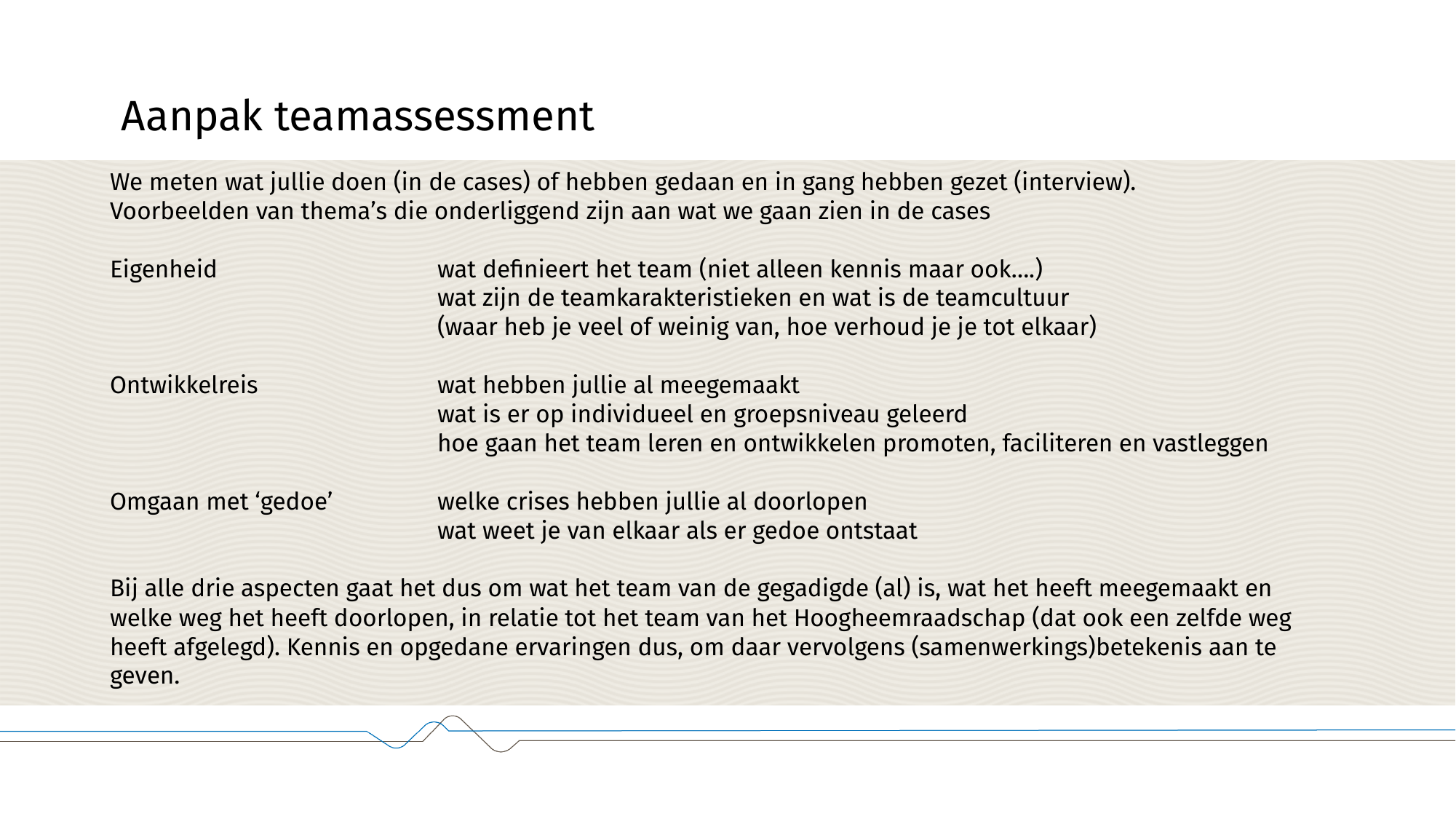

# Aanpak teamassessment
We meten wat jullie doen (in de cases) of hebben gedaan en in gang hebben gezet (interview).
Voorbeelden van thema’s die onderliggend zijn aan wat we gaan zien in de cases

Eigenheid			wat definieert het team (niet alleen kennis maar ook….)
			wat zijn de teamkarakteristieken en wat is de teamcultuur
			(waar heb je veel of weinig van, hoe verhoud je je tot elkaar)

Ontwikkelreis 	 	wat hebben jullie al meegemaakt
			wat is er op individueel en groepsniveau geleerd
			hoe gaan het team leren en ontwikkelen promoten, faciliteren en vastleggen
Omgaan met ‘gedoe’	welke crises hebben jullie al doorlopen
			wat weet je van elkaar als er gedoe ontstaat

Bij alle drie aspecten gaat het dus om wat het team van de gegadigde (al) is, wat het heeft meegemaakt en welke weg het heeft doorlopen, in relatie tot het team van het Hoogheemraadschap (dat ook een zelfde weg heeft afgelegd). Kennis en opgedane ervaringen dus, om daar vervolgens (samenwerkings)betekenis aan te geven.